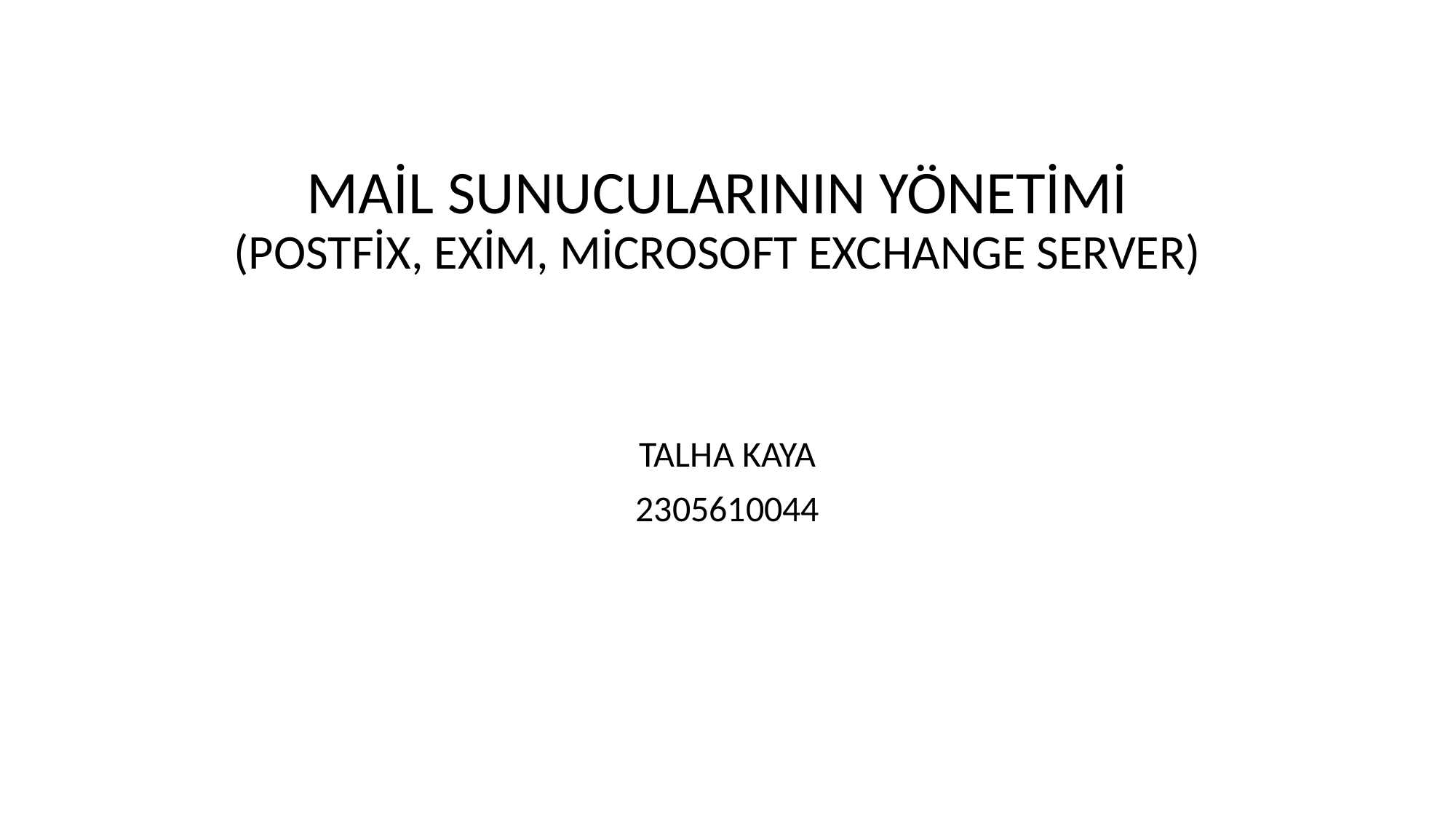

# MAİL SUNUCULARININ YÖNETİMİ (POSTFİX, EXİM, MİCROSOFT EXCHANGE SERVER)
TALHA KAYA
2305610044